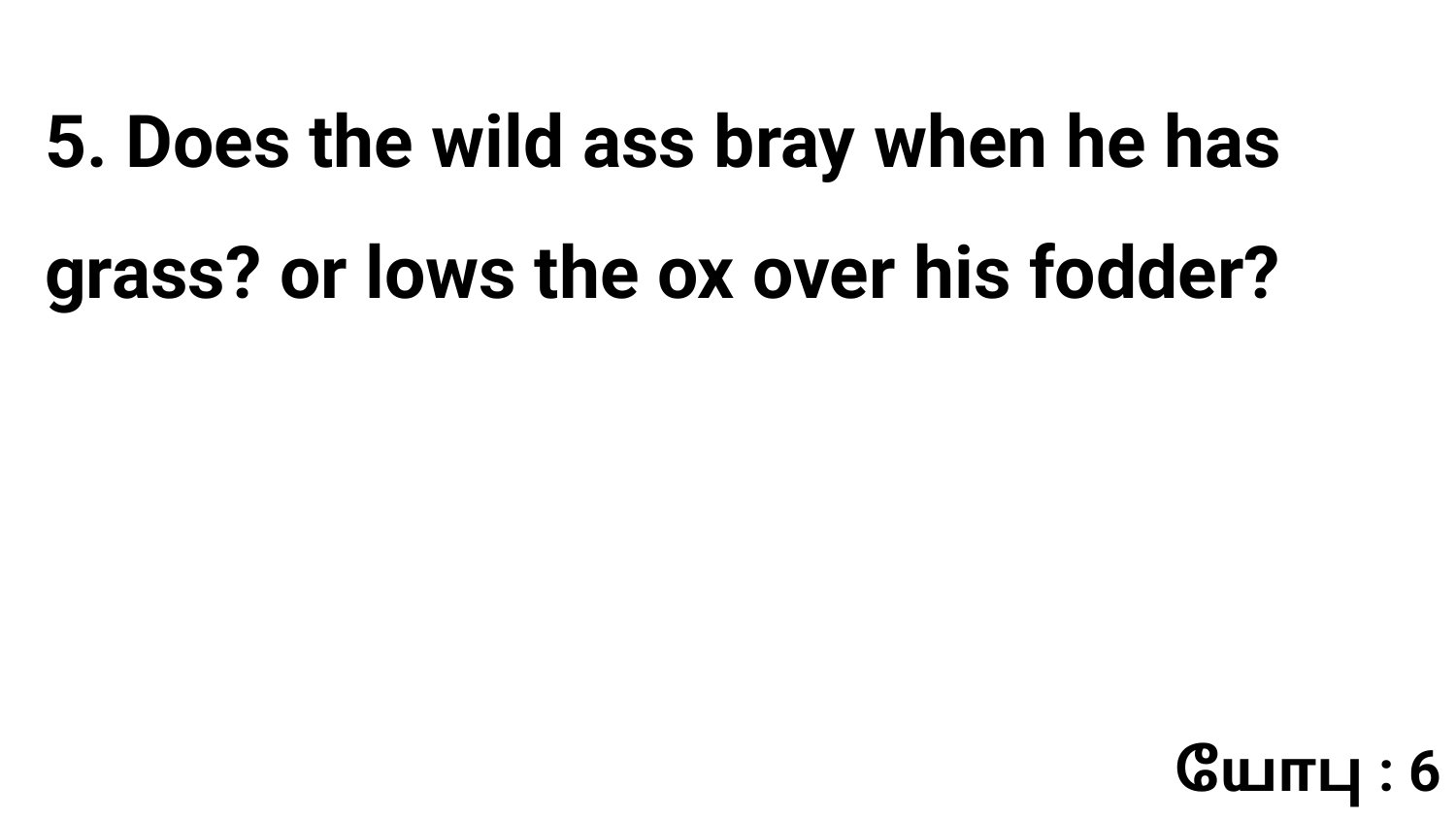

5. Does the wild ass bray when he has grass? or lows the ox over his fodder?
யோபு : 6